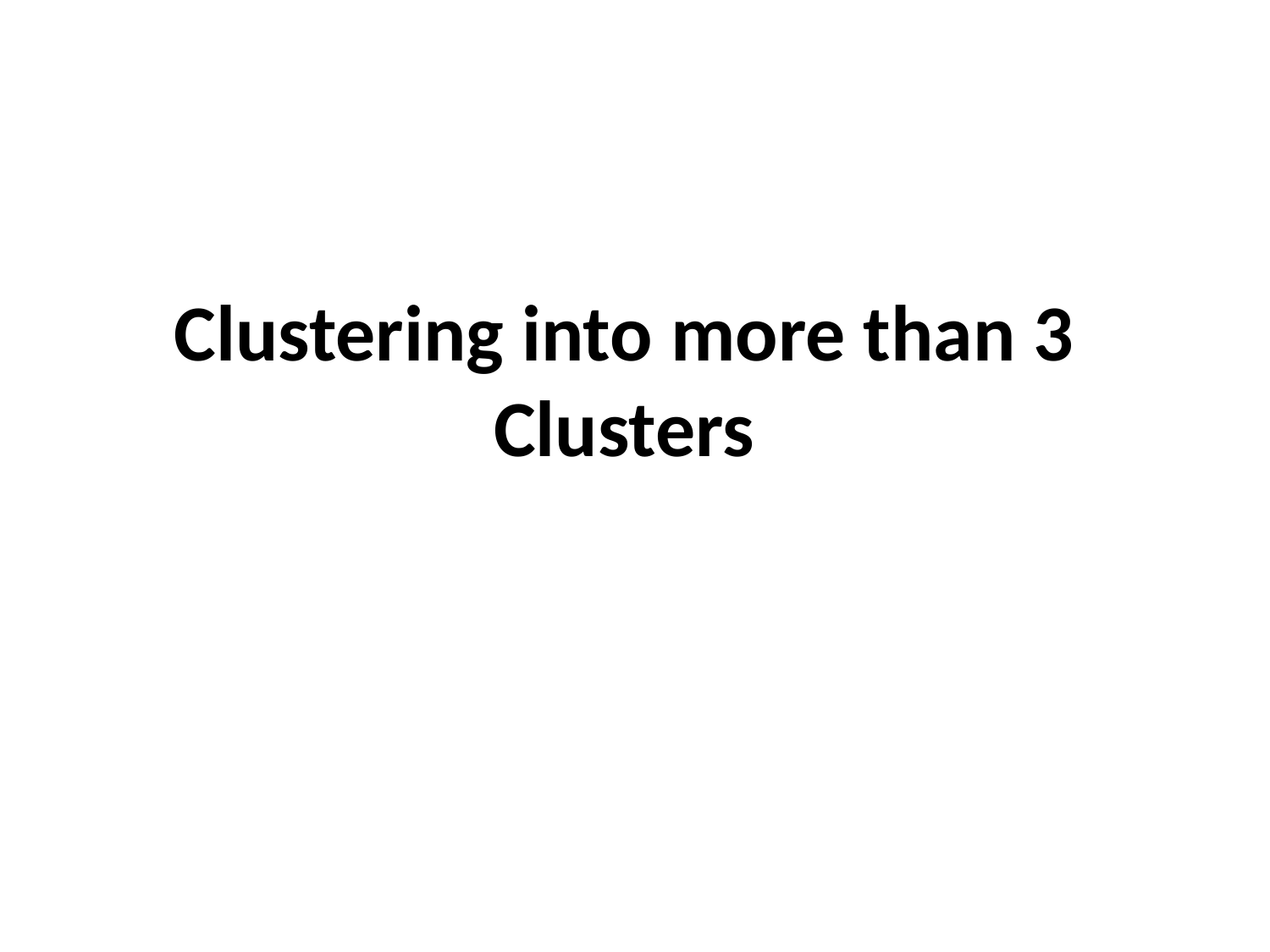

# Clustering into more than 3 Clusters